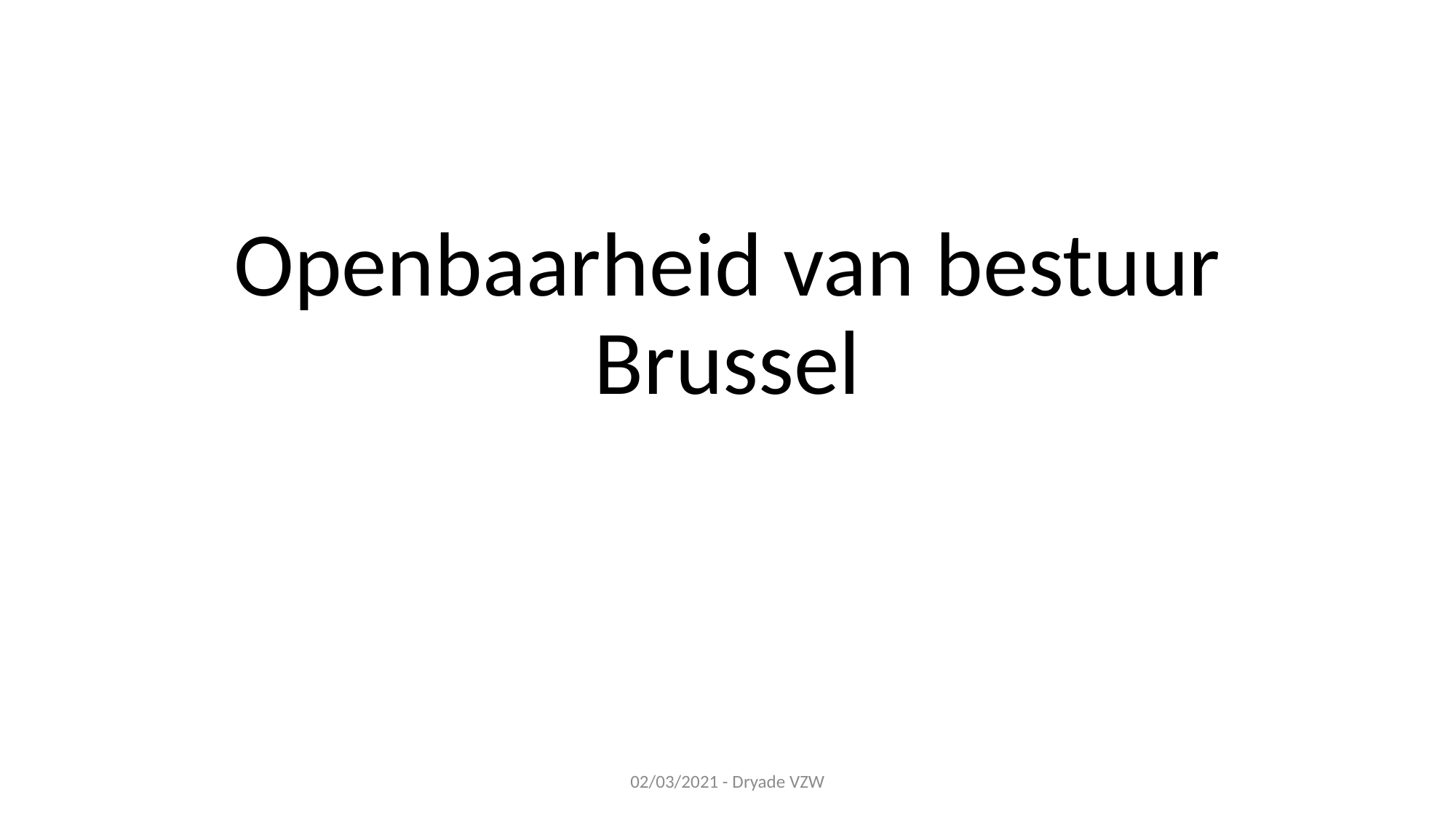

# Openbaarheid van bestuur Brussel

02/03/2021 - Dryade VZW